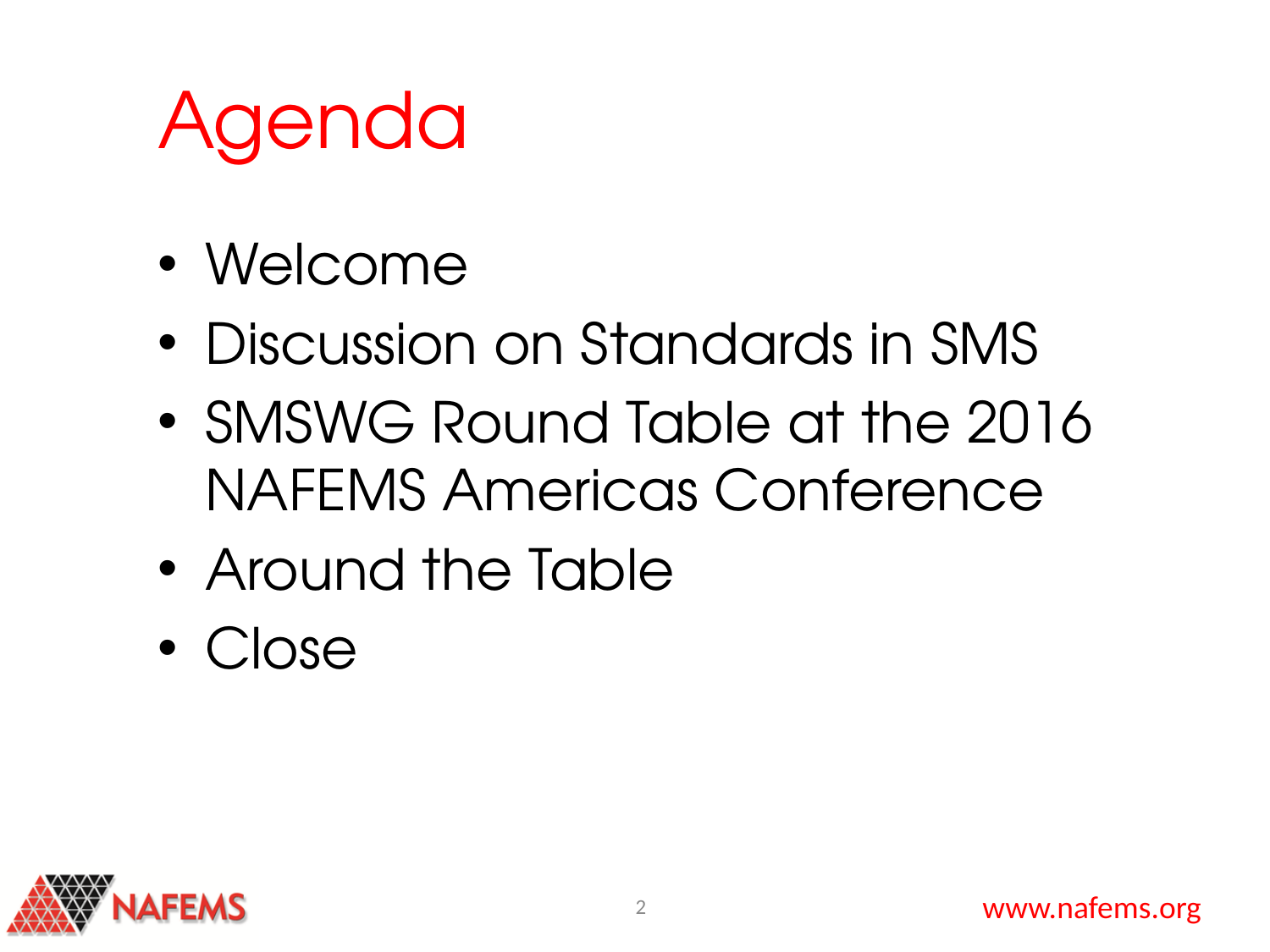

# Agenda
Welcome
Discussion on Standards in SMS
SMSWG Round Table at the 2016 NAFEMS Americas Conference
Around the Table
Close
2